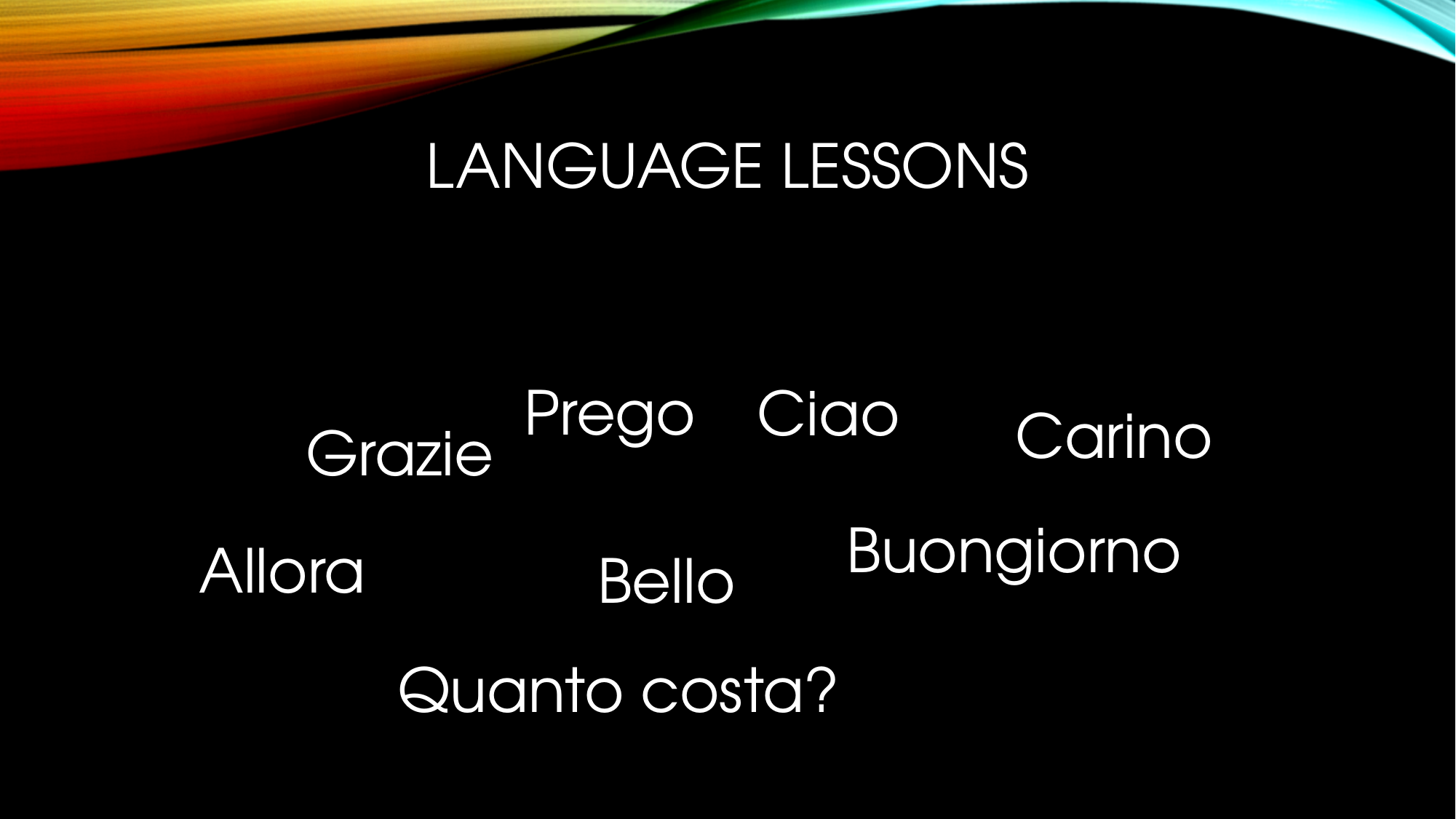

# Language lessons
Prego
Ciao
Carino
Grazie
Buongiorno
Allora
Bello
Quanto costa?